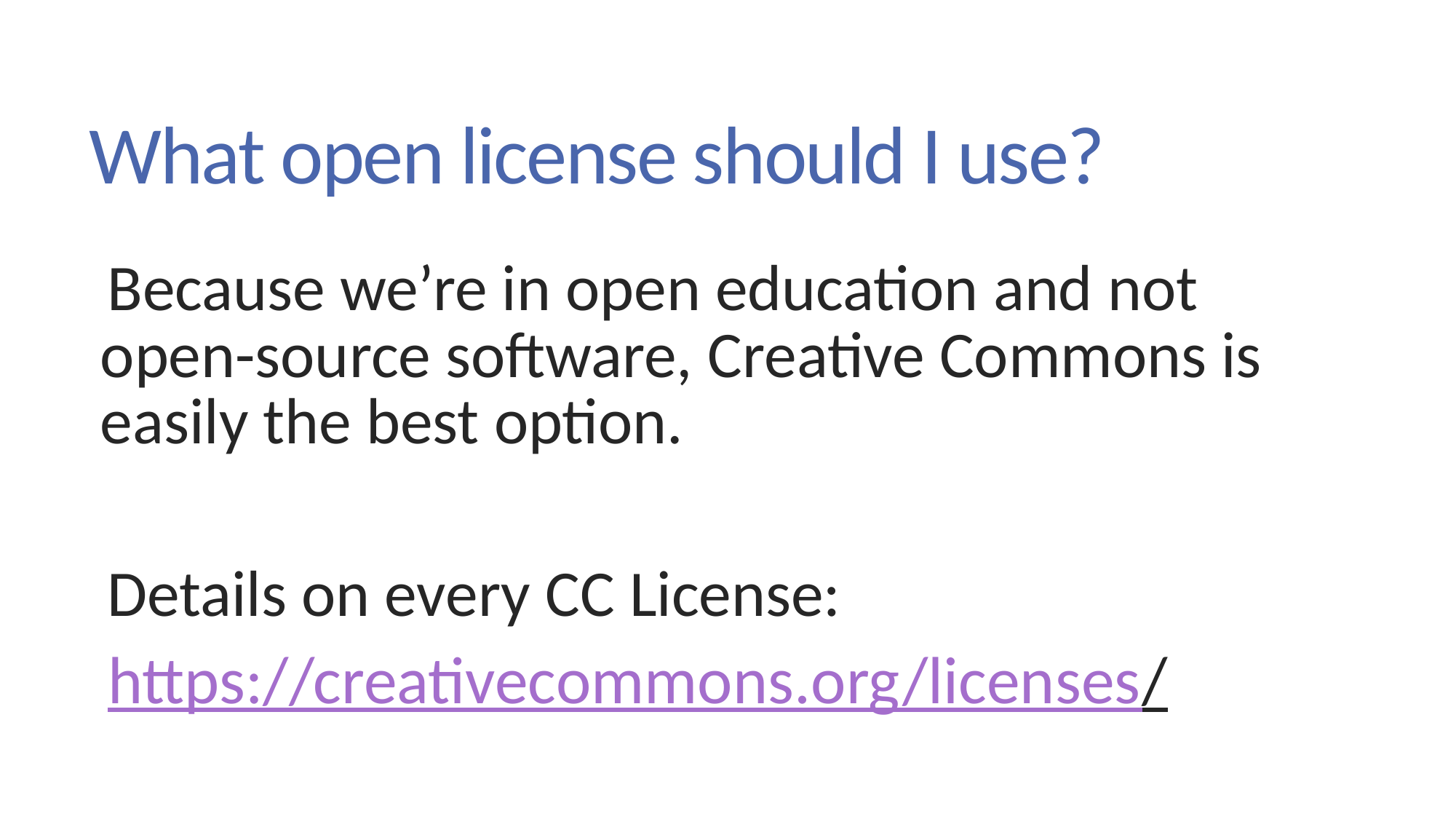

# What open license should I use?
Because we’re in open education and not open-source software, Creative Commons is easily the best option.

Details on every CC License:
https://creativecommons.org/licenses/